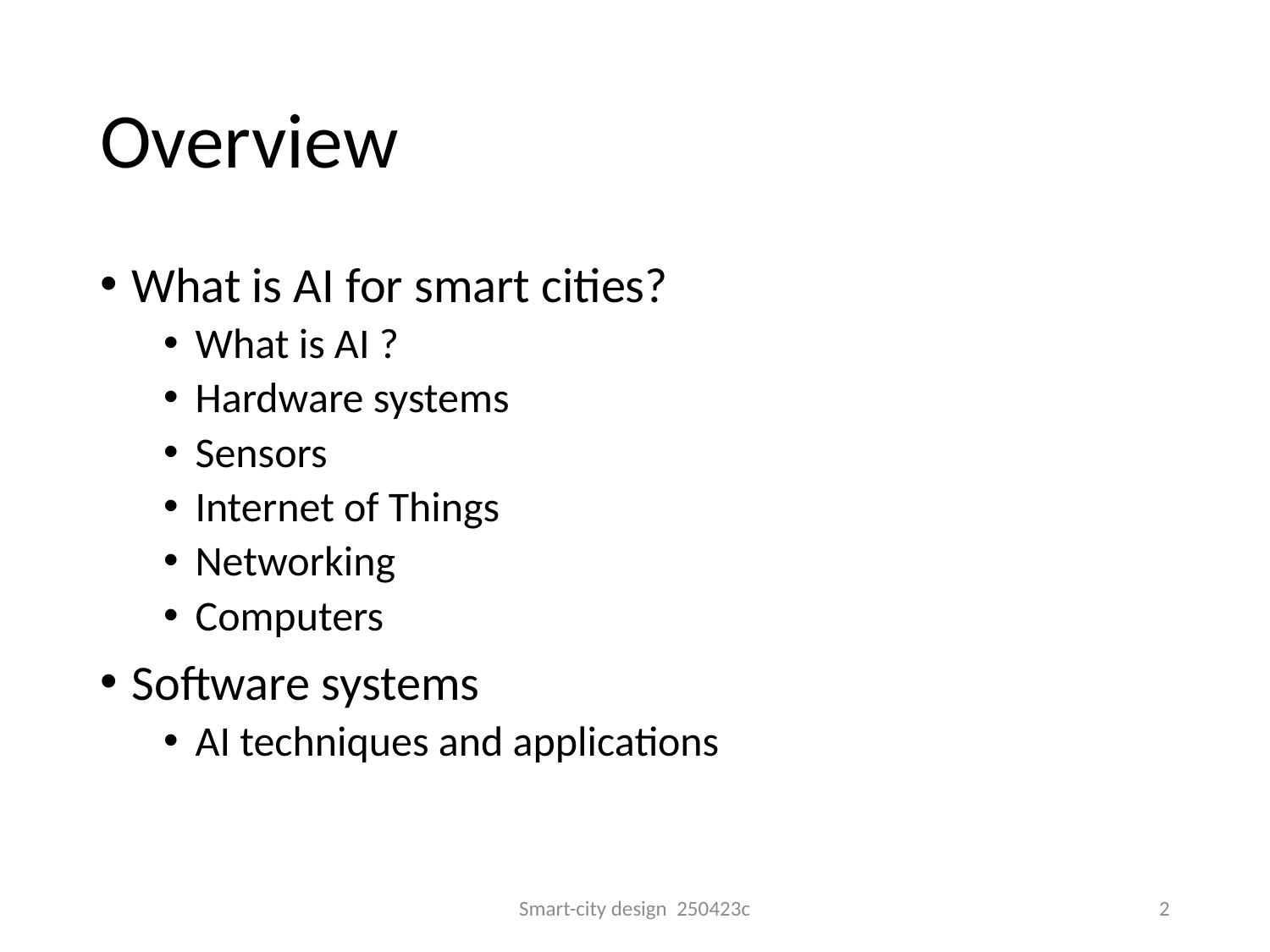

# Overview
What is AI for smart cities?
What is AI ?
Hardware systems
Sensors
Internet of Things
Networking
Computers
Software systems
AI techniques and applications

Smart-city design  250423c
2